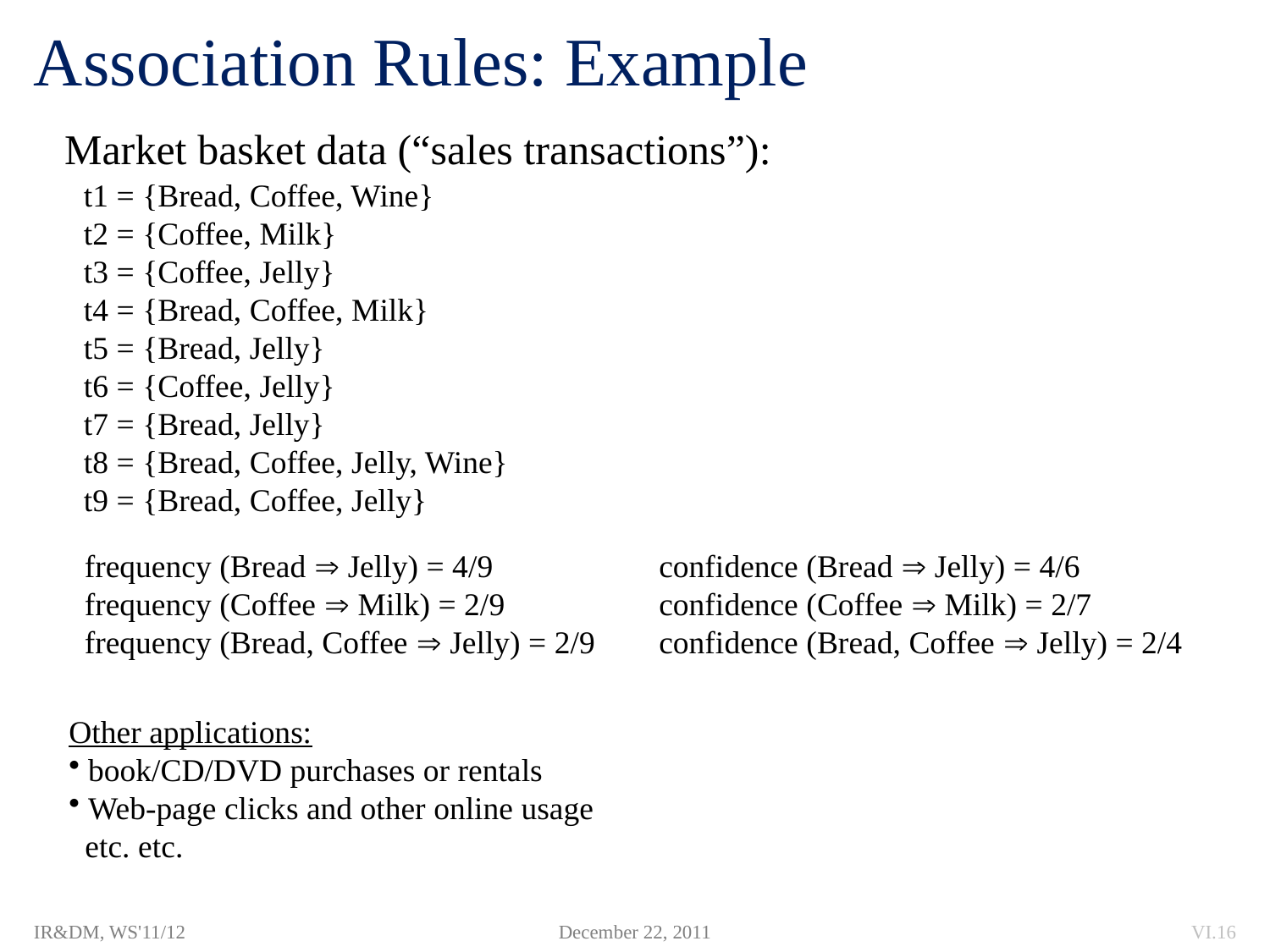

# Association Rules: Example
Market basket data (“sales transactions”):
t1 = {Bread, Coffee, Wine}
t2 = {Coffee, Milk}
t3 = {Coffee, Jelly}
t4 = {Bread, Coffee, Milk}
t5 = {Bread, Jelly}
t6 = {Coffee, Jelly}
t7 = {Bread, Jelly}
t8 = {Bread, Coffee, Jelly, Wine}
t9 = {Bread, Coffee, Jelly}
frequency (Bread ⇒ Jelly) = 4/9
frequency (Coffee ⇒ Milk) = 2/9
frequency (Bread, Coffee ⇒ Jelly) = 2/9
confidence (Bread ⇒ Jelly) = 4/6
confidence (Coffee ⇒ Milk) = 2/7
confidence (Bread, Coffee ⇒ Jelly) = 2/4
Other applications:
 book/CD/DVD purchases or rentals
 Web-page clicks and other online usage
  etc. etc.
IR&DM, WS'11/12
December 22, 2011
VI.16